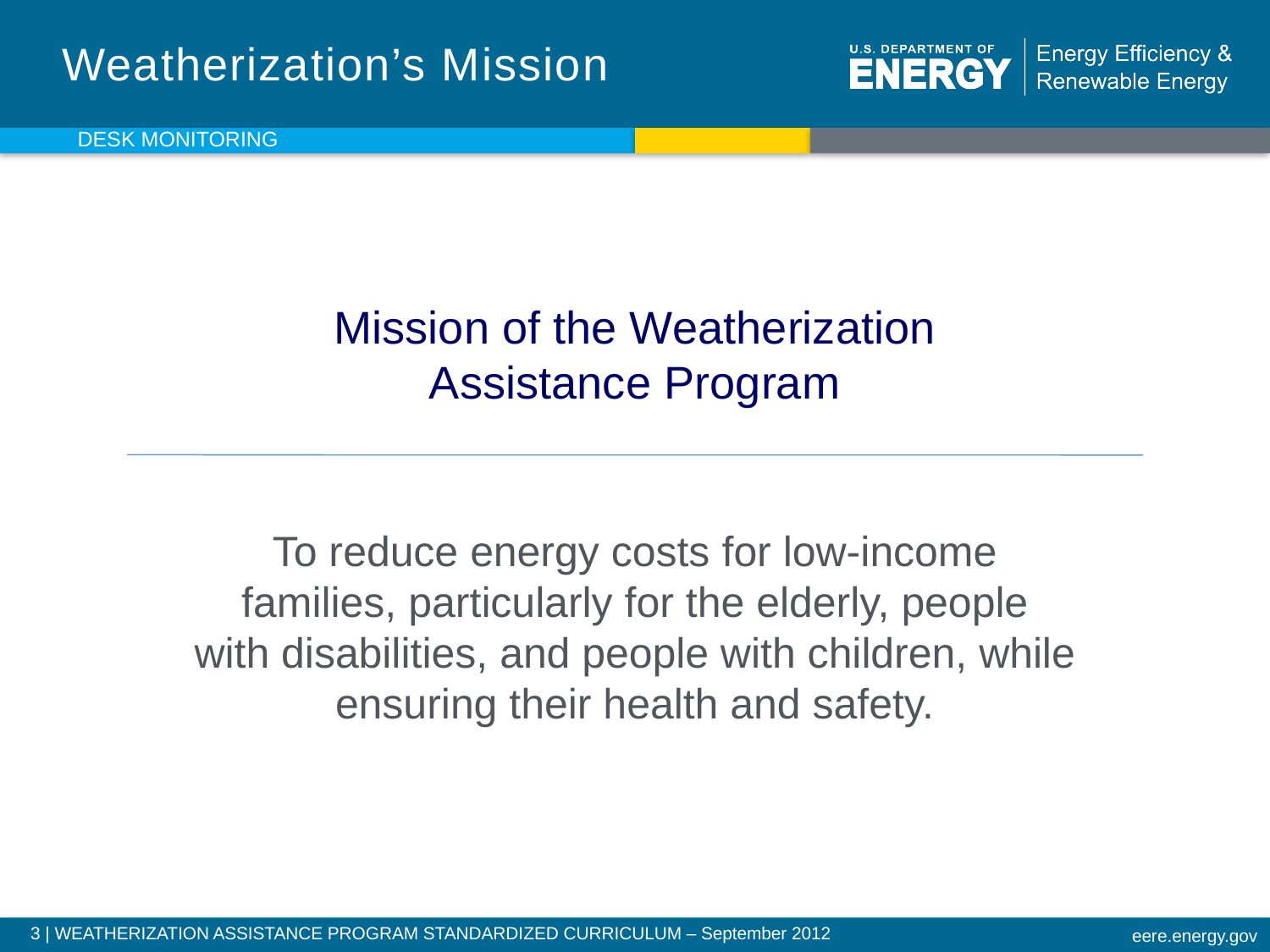

# Weatherization’s Mission
DESK MONITORING
Mission of the Weatherization
Assistance Program

To reduce energy costs for low-income
families, particularly for the elderly, people
with disabilities, and people with children, while
ensuring their health and safety.